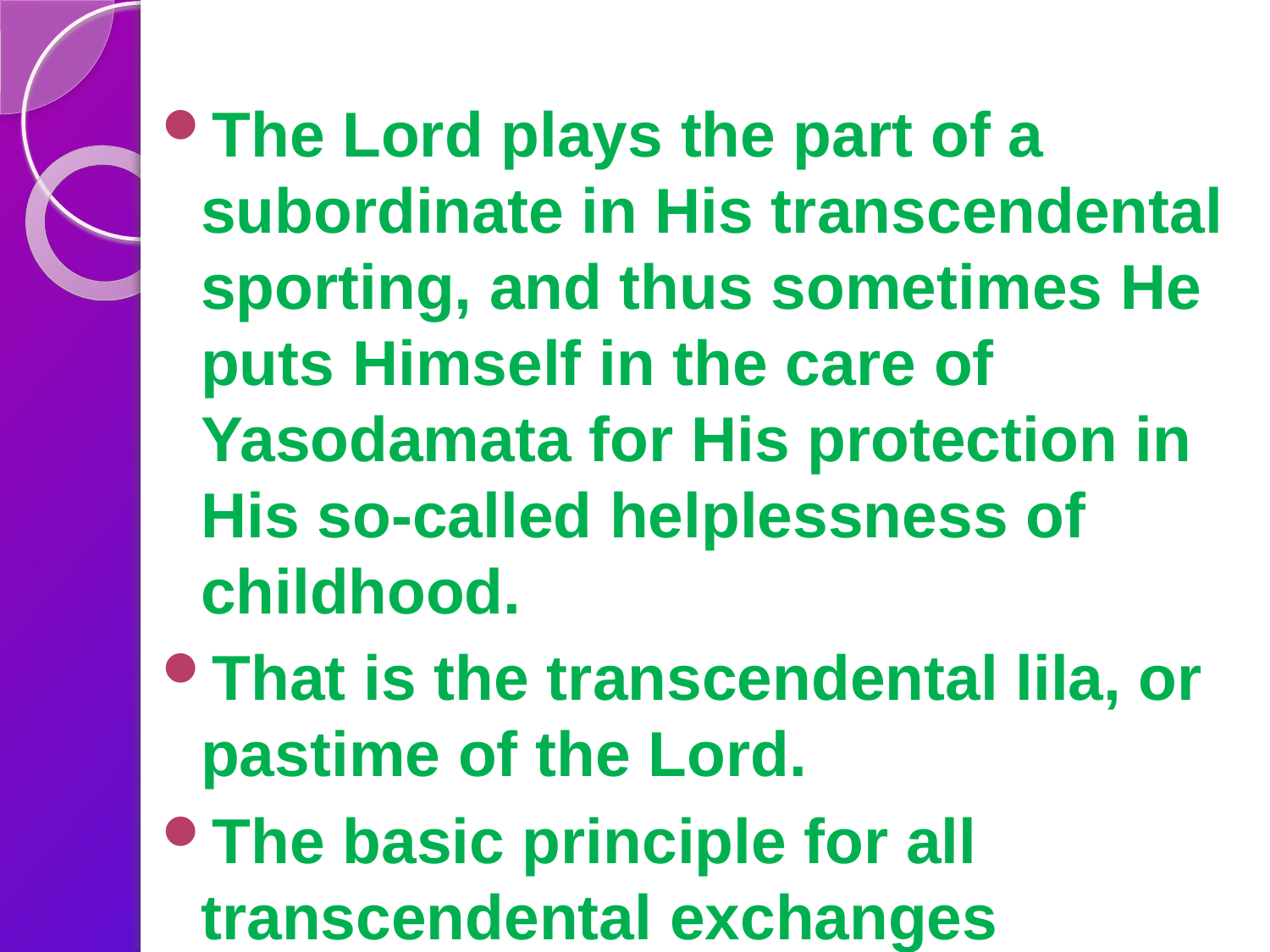

The Lord plays the part of a subordinate in His transcendental sporting, and thus sometimes He puts Himself in the care of Yasodamata for His protection in His so-called helplessness of childhood.
That is the transcendental lila, or pastime of the Lord.
The basic principle for all transcendental exchanges between the Lord and His devotees is exhibited to enjoy a transcendental bliss for which there is no comparison, even up to the level of brahmananda.